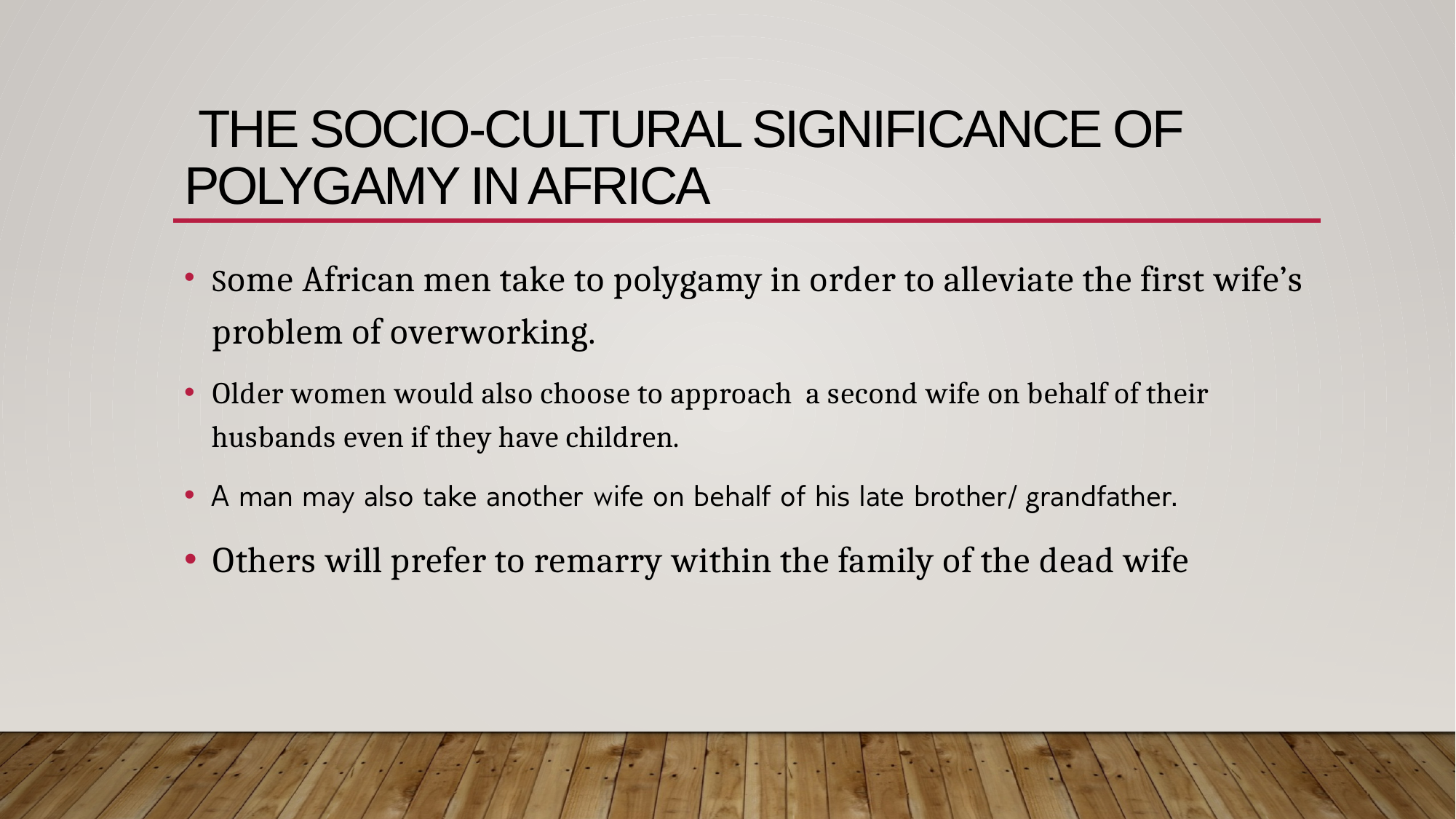

# THE SOCIO-CULTURAL SIGNIFICANCE OF POLYGAMY IN AFRICA
Some African men take to polygamy in order to alleviate the first wife’s problem of overworking.
Older women would also choose to approach  a second wife on behalf of their husbands even if they have children.
A man may also take another wife on behalf of his late brother/ grandfather.
Others will prefer to remarry within the family of the dead wife